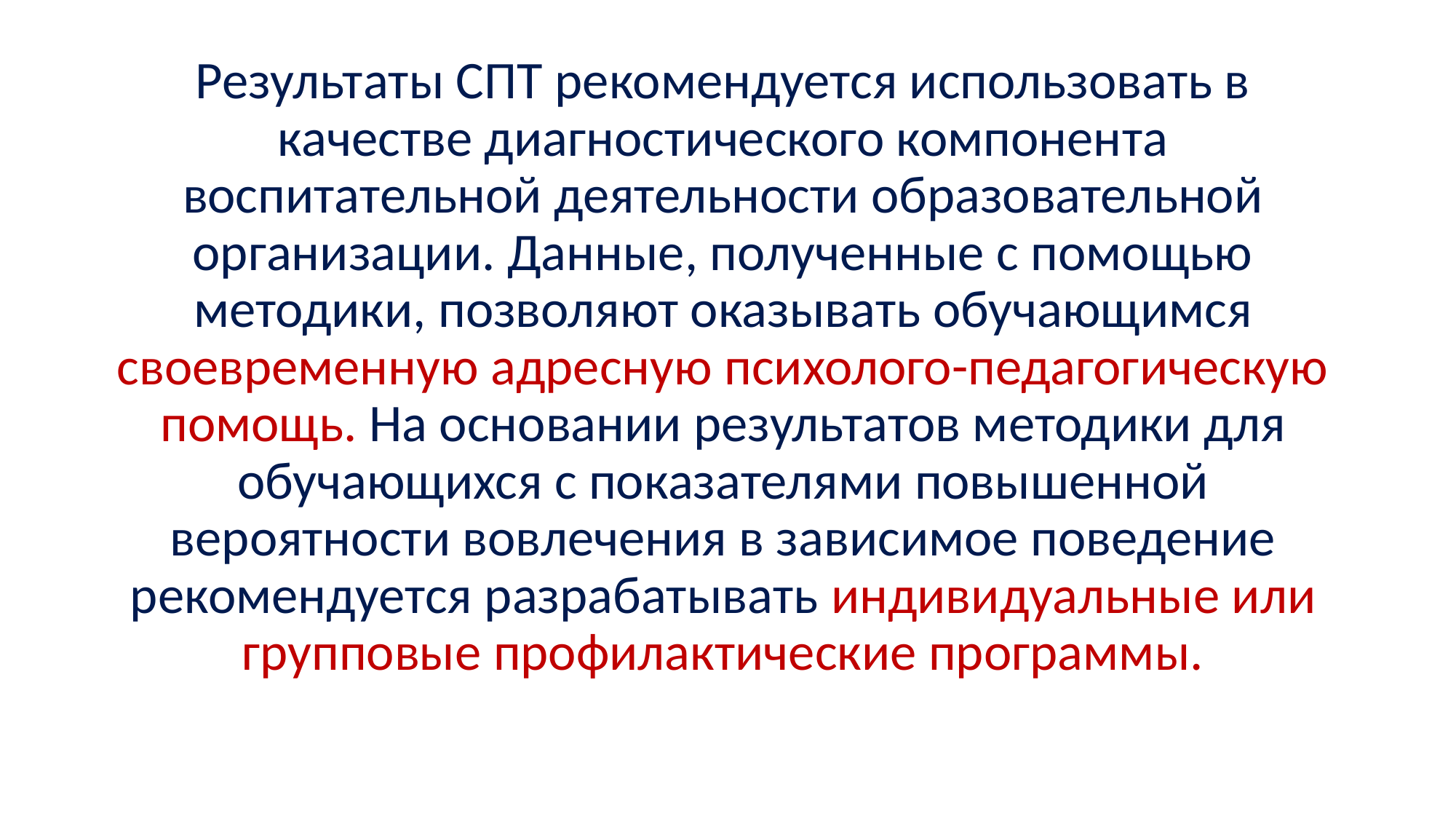

Результаты СПТ рекомендуется использовать в качестве диагностического компонента воспитательной деятельности образовательной организации. Данные, полученные с помощью методики, позволяют оказывать обучающимся своевременную адресную психолого-педагогическую помощь. На основании результатов методики для обучающихся с показателями повышенной вероятности вовлечения в зависимое поведение рекомендуется разрабатывать индивидуальные или групповые профилактические программы.